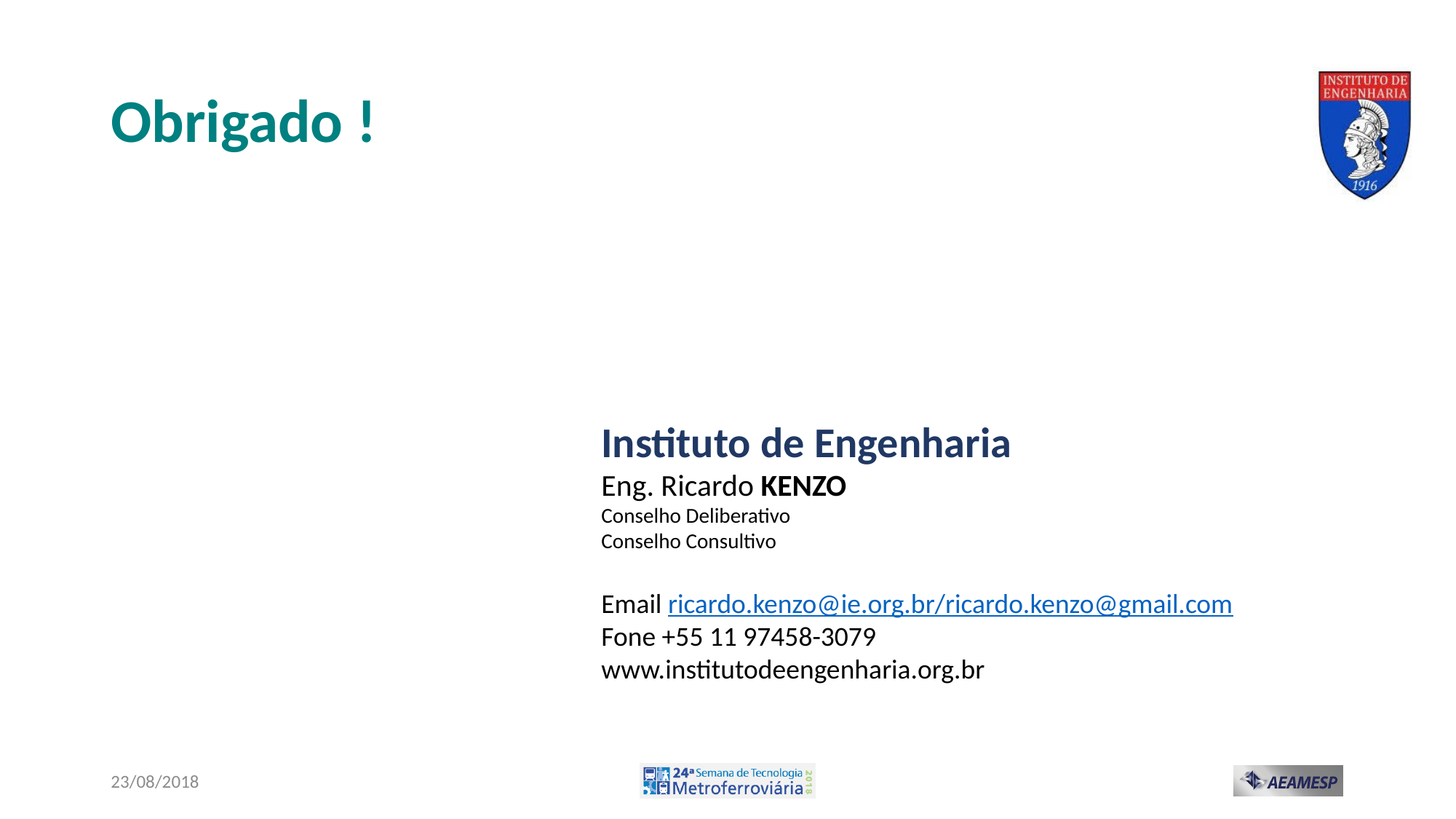

# Obrigado !
Instituto de Engenharia
Eng. Ricardo KENZO
Conselho Deliberativo
Conselho Consultivo

Email ricardo.kenzo@ie.org.br/ricardo.kenzo@gmail.com
Fone +55 11 97458-3079
www.institutodeengenharia.org.br